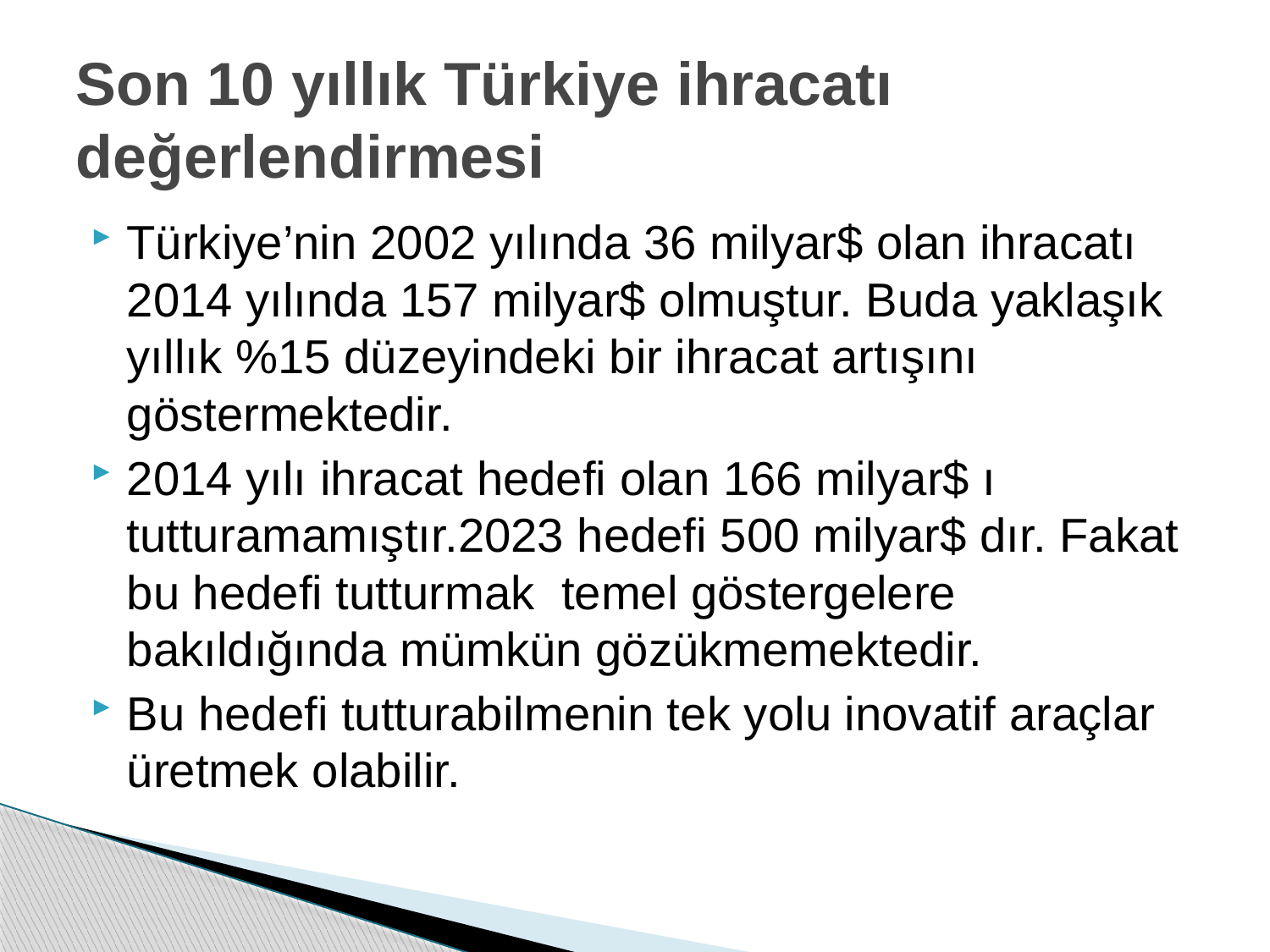

# Son 10 yıllık Türkiye ihracatı değerlendirmesi
Türkiye’nin 2002 yılında 36 milyar$ olan ihracatı 2014 yılında 157 milyar$ olmuştur. Buda yaklaşık yıllık %15 düzeyindeki bir ihracat artışını göstermektedir.
2014 yılı ihracat hedefi olan 166 milyar$ ı tutturamamıştır.2023 hedefi 500 milyar$ dır. Fakat bu hedefi tutturmak  temel göstergelere bakıldığında mümkün gözükmemektedir.
Bu hedefi tutturabilmenin tek yolu inovatif araçlar üretmek olabilir.